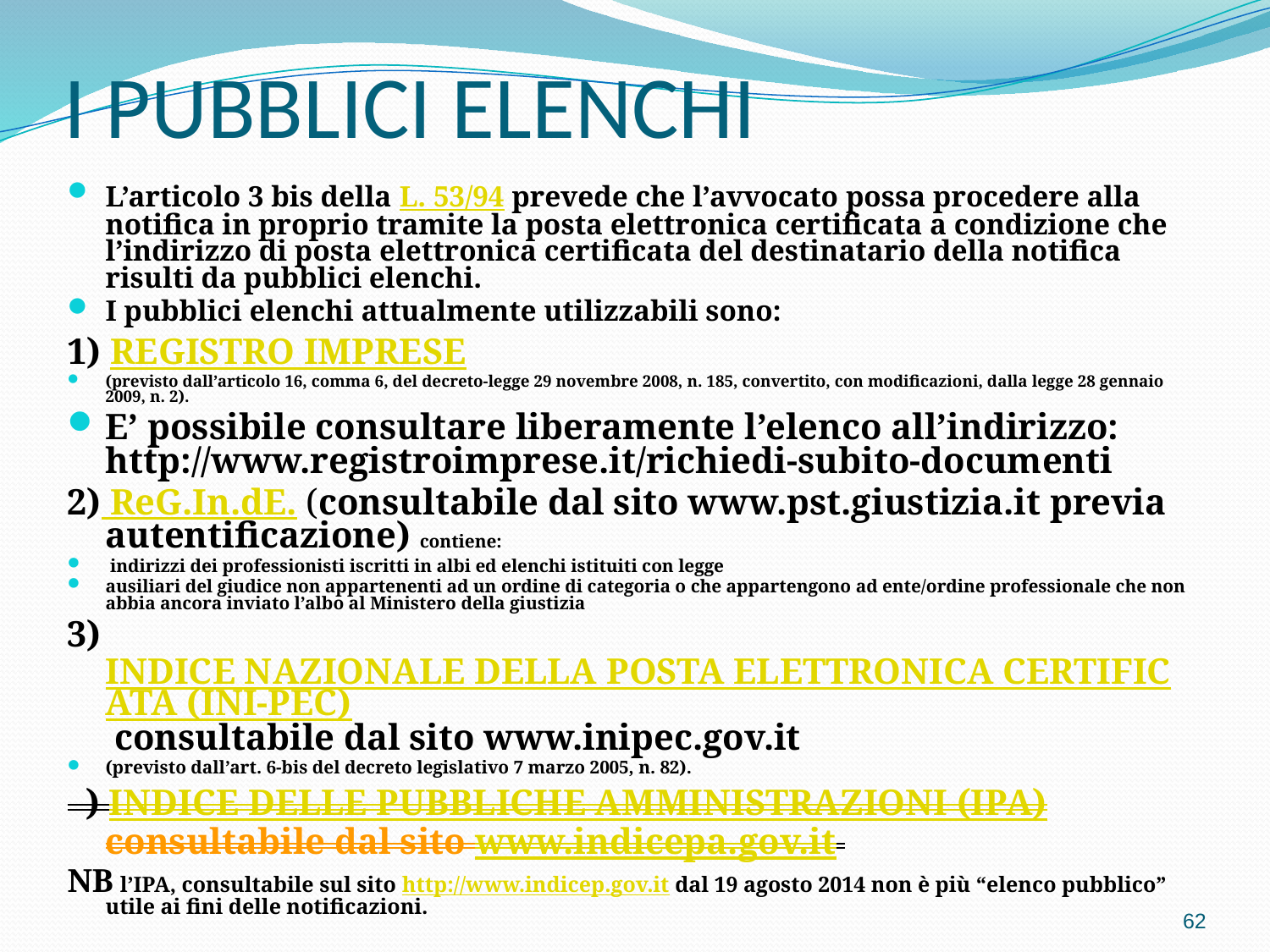

# I PUBBLICI ELENCHI
L’articolo 3 bis della L. 53/94 prevede che l’avvocato possa procedere alla notifica in proprio tramite la posta elettronica certificata a condizione che l’indirizzo di posta elettronica certificata del destinatario della notifica risulti da pubblici elenchi.
I pubblici elenchi attualmente utilizzabili sono:
1) REGISTRO IMPRESE
(previsto dall’articolo 16, comma 6, del decreto-legge 29 novembre 2008, n. 185, convertito, con modificazioni, dalla legge 28 gennaio 2009, n. 2).
E’ possibile consultare liberamente l’elenco all’indirizzo: http://www.registroimprese.it/richiedi-subito-documenti
2) ReG.In.dE. (consultabile dal sito www.pst.giustizia.it previa autentificazione) contiene:
 indirizzi dei professionisti iscritti in albi ed elenchi istituiti con legge
ausiliari del giudice non appartenenti ad un ordine di categoria o che appartengono ad ente/ordine professionale che non abbia ancora inviato l’albo al Ministero della giustizia
3) INDICE NAZIONALE DELLA POSTA ELETTRONICA CERTIFICATA (INI-PEC) consultabile dal sito www.inipec.gov.it
(previsto dall’art. 6-bis del decreto legislativo 7 marzo 2005, n. 82).
  ) INDICE DELLE PUBBLICHE AMMINISTRAZIONI (IPA) consultabile dal sito www.indicepa.gov.it
NB l’IPA, consultabile sul sito http://www.indicep.gov.it dal 19 agosto 2014 non è più “elenco pubblico” utile ai fini delle notificazioni.

62